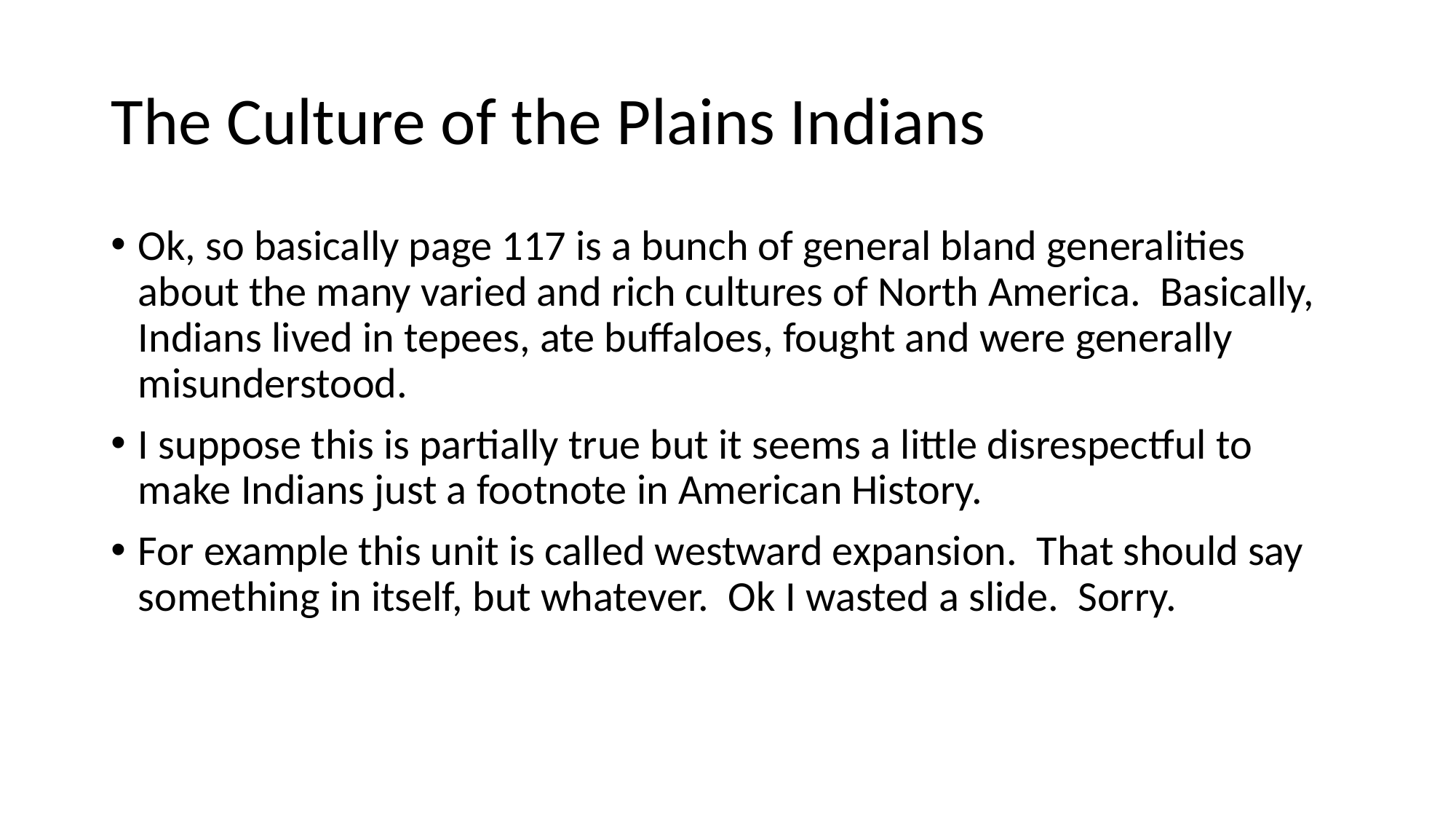

# The Culture of the Plains Indians
Ok, so basically page 117 is a bunch of general bland generalities about the many varied and rich cultures of North America.  Basically, Indians lived in tepees, ate buffaloes, fought and were generally misunderstood.
I suppose this is partially true but it seems a little disrespectful to make Indians just a footnote in American History.
For example this unit is called westward expansion.  That should say something in itself, but whatever.  Ok I wasted a slide.  Sorry.